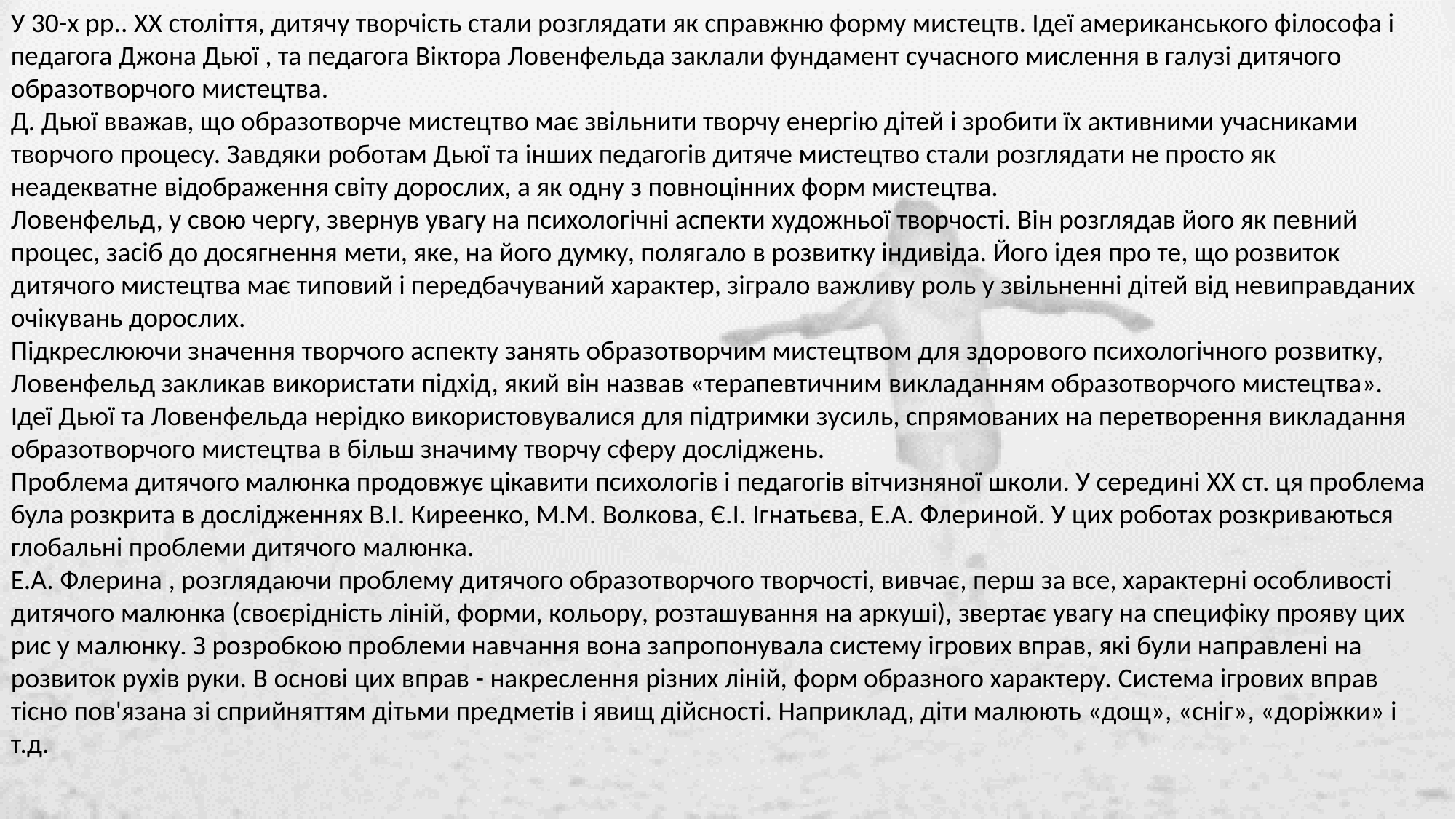

У 30-х рр.. XX століття, дитячу творчість стали розглядати як справжню форму мистецтв. Ідеї американського філософа і педагога Джона Дьюї , та педагога Віктора Ловенфельда заклали фундамент сучасного мислення в галузі дитячого образотворчого мистецтва.
Д. Дьюї вважав, що образотворче мистецтво має звільнити творчу енергію дітей і зробити їх активними учасниками творчого процесу. Завдяки роботам Дьюї та інших педагогів дитяче мистецтво стали розглядати не просто як неадекватне відображення світу дорослих, а як одну з повноцінних форм мистецтва.
Ловенфельд, у свою чергу, звернув увагу на психологічні аспекти художньої творчості. Він розглядав його як певний процес, засіб до досягнення мети, яке, на його думку, полягало в розвитку індивіда. Його ідея про те, що розвиток дитячого мистецтва має типовий і передбачуваний характер, зіграло важливу роль у звільненні дітей від невиправданих очікувань дорослих.
Підкреслюючи значення творчого аспекту занять образотворчим мистецтвом для здорового психологічного розвитку, Ловенфельд закликав використати підхід, який він назвав «терапевтичним викладанням образотворчого мистецтва». Ідеї Дьюї та Ловенфельда нерідко використовувалися для підтримки зусиль, спрямованих на перетворення викладання образотворчого мистецтва в більш значиму творчу сферу досліджень.
Проблема дитячого малюнка продовжує цікавити психологів і педагогів вітчизняної школи. У середині XX ст. ця проблема була розкрита в дослідженнях В.І. Киреенко, М.М. Волкова, Є.І. Ігнатьєва, Е.А. Флериной. У цих роботах розкриваються глобальні проблеми дитячого малюнка.
Е.А. Флерина , розглядаючи проблему дитячого образотворчого творчості, вивчає, перш за все, характерні особливості дитячого малюнка (своєрідність ліній, форми, кольору, розташування на аркуші), звертає увагу на специфіку прояву цих рис у малюнку. З розробкою проблеми навчання вона запропонувала систему ігрових вправ, які були направлені на розвиток рухів руки. В основі цих вправ - накреслення різних ліній, форм образного характеру. Система ігрових вправ тісно пов'язана зі сприйняттям дітьми предметів і явищ дійсності. Наприклад, діти малюють «дощ», «сніг», «доріжки» і т.д.